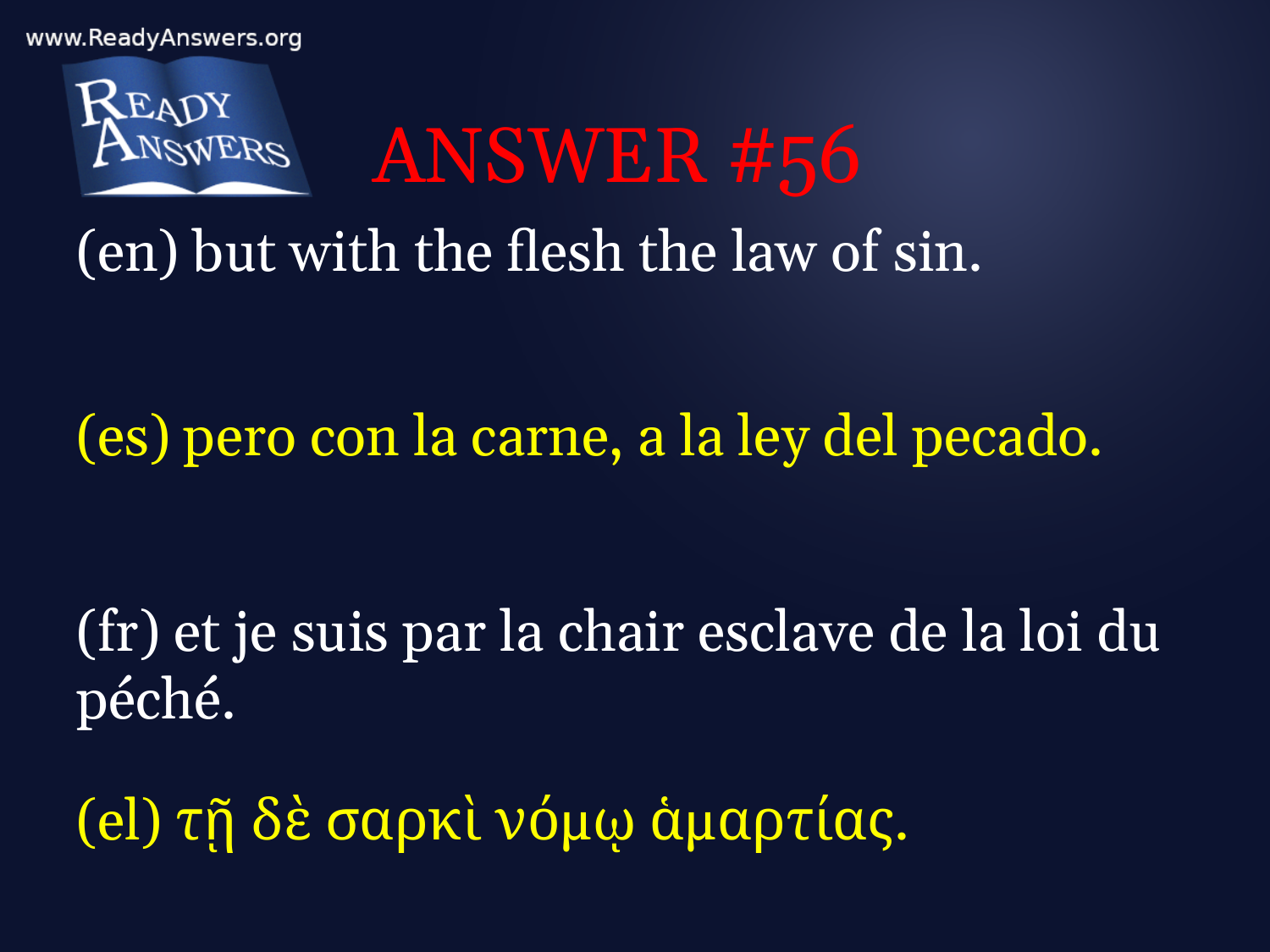

# ANSWER #56
(en) but with the flesh the law of sin.
(es) pero con la carne, a la ley del pecado.
(fr) et je suis par la chair esclave de la loi du péché.
(el) τῇ δὲ σαρκὶ νόμῳ ἁμαρτίας.